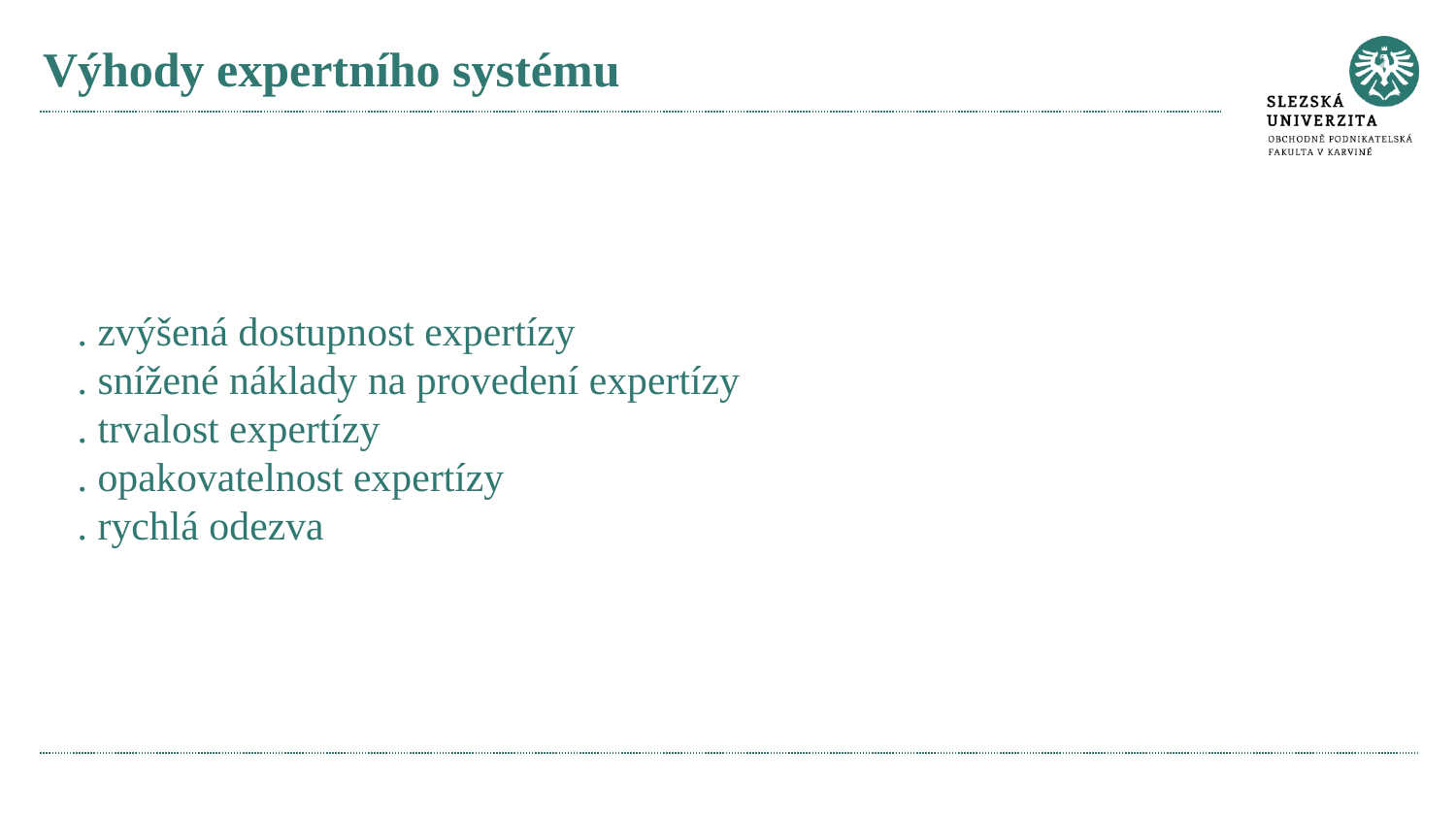

# Výhody expertního systému
. zvýšená dostupnost expertízy
. snížené náklady na provedení expertízy
. trvalost expertízy
. opakovatelnost expertízy
. rychlá odezva